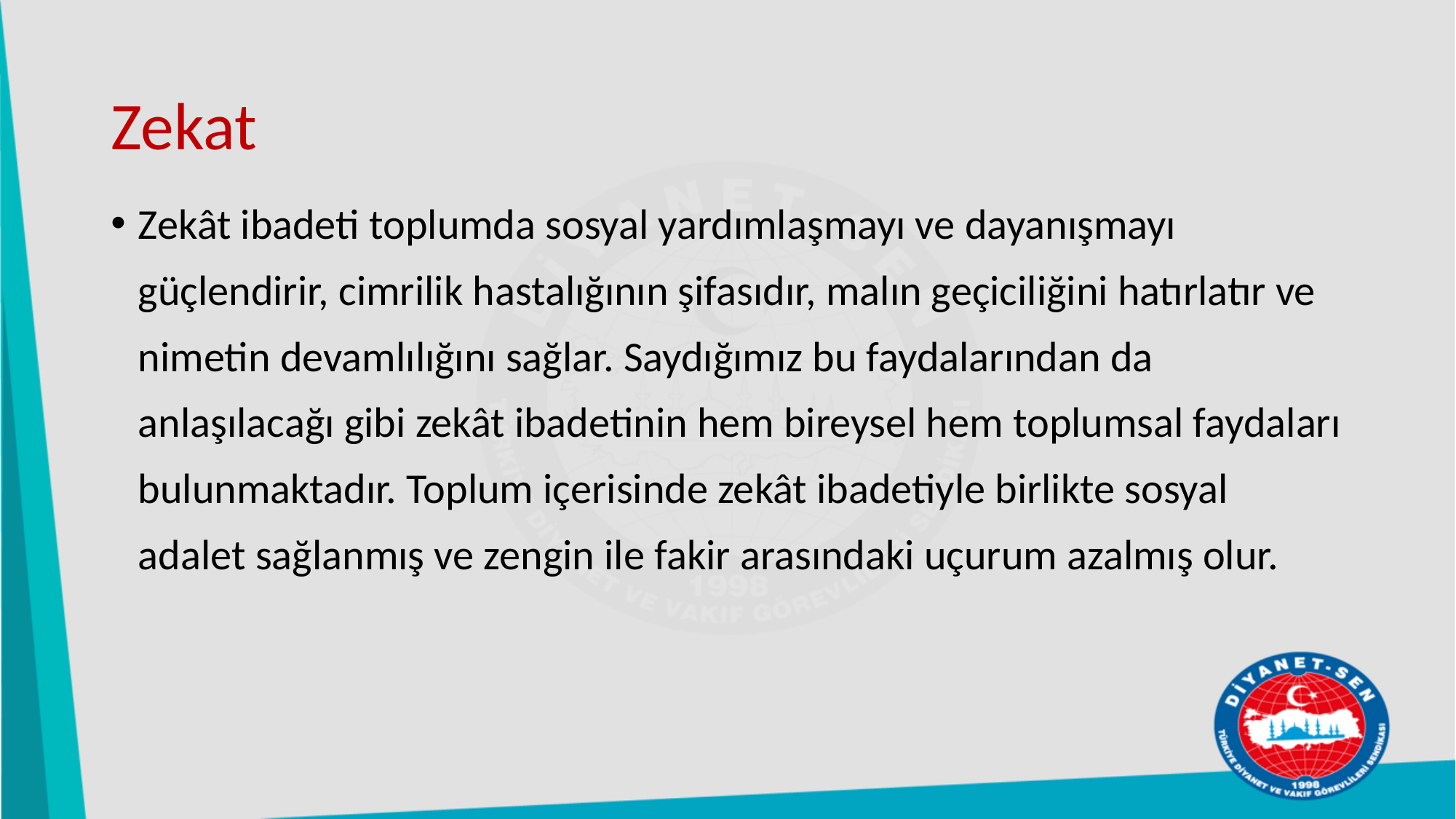

# Zekat
Zekât ibadeti toplumda sosyal yardımlaşmayı ve dayanışmayı güçlendirir, cimrilik hastalığının şifasıdır, malın geçiciliğini hatırlatır ve nimetin devamlılığını sağlar. Saydığımız bu faydalarından da anlaşılacağı gibi zekât ibadetinin hem bireysel hem toplumsal faydaları bulunmaktadır. Toplum içerisinde zekât ibadetiyle birlikte sosyal adalet sağlanmış ve zengin ile fakir arasındaki uçurum azalmış olur.